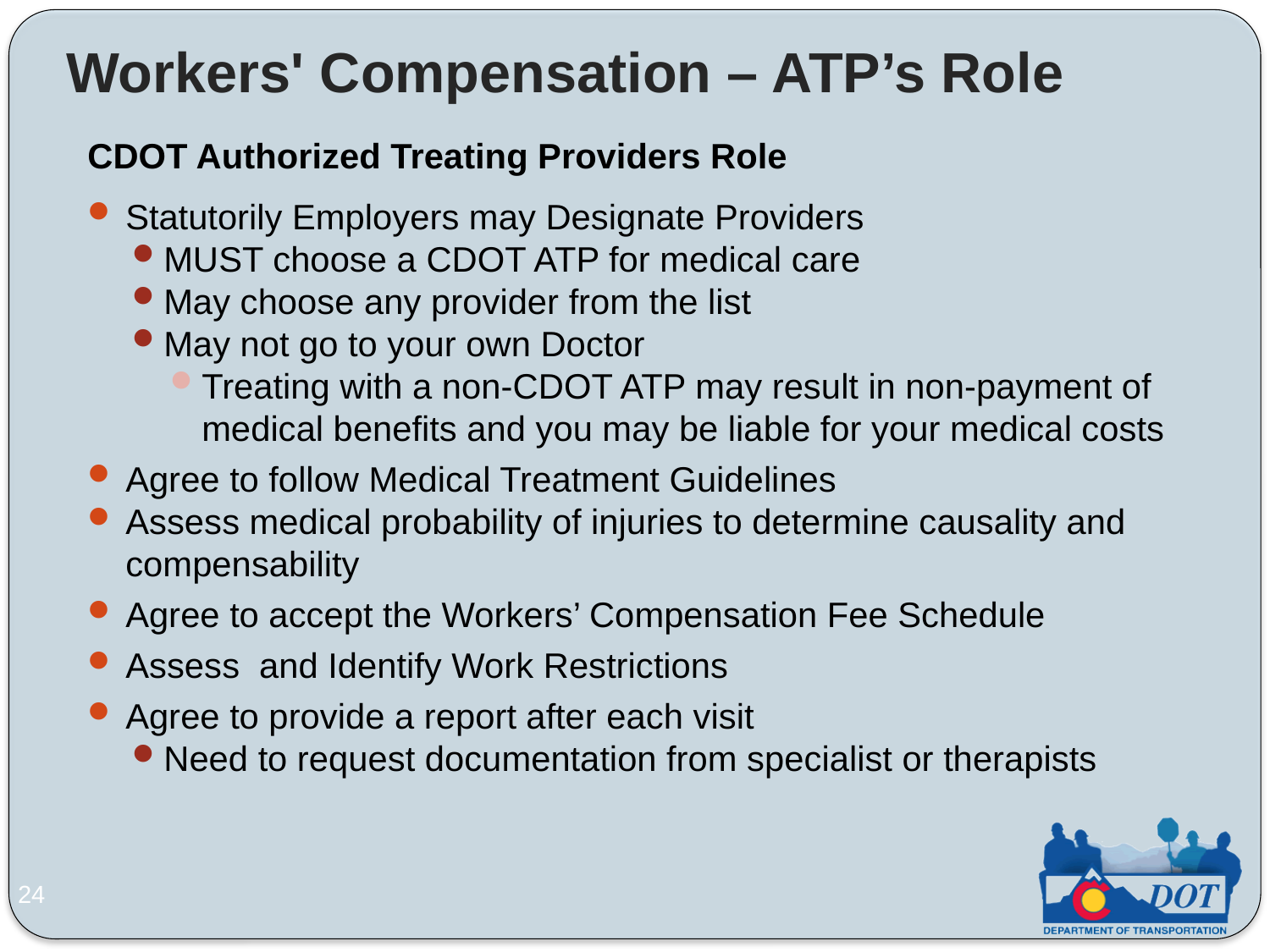

Workers' Compensation – ATP’s Role
CDOT Authorized Treating Providers Role

Statutorily Employers may Designate Providers
MUST choose a CDOT ATP for medical care
May choose any provider from the list
May not go to your own Doctor
Treating with a non-CDOT ATP may result in non-payment of medical benefits and you may be liable for your medical costs

Agree to follow Medical Treatment Guidelines
Assess medical probability of injuries to determine causality and compensability

Agree to accept the Workers’ Compensation Fee Schedule

Assess  and Identify Work Restrictions

Agree to provide a report after each visit
Need to request documentation from specialist or therapists
24